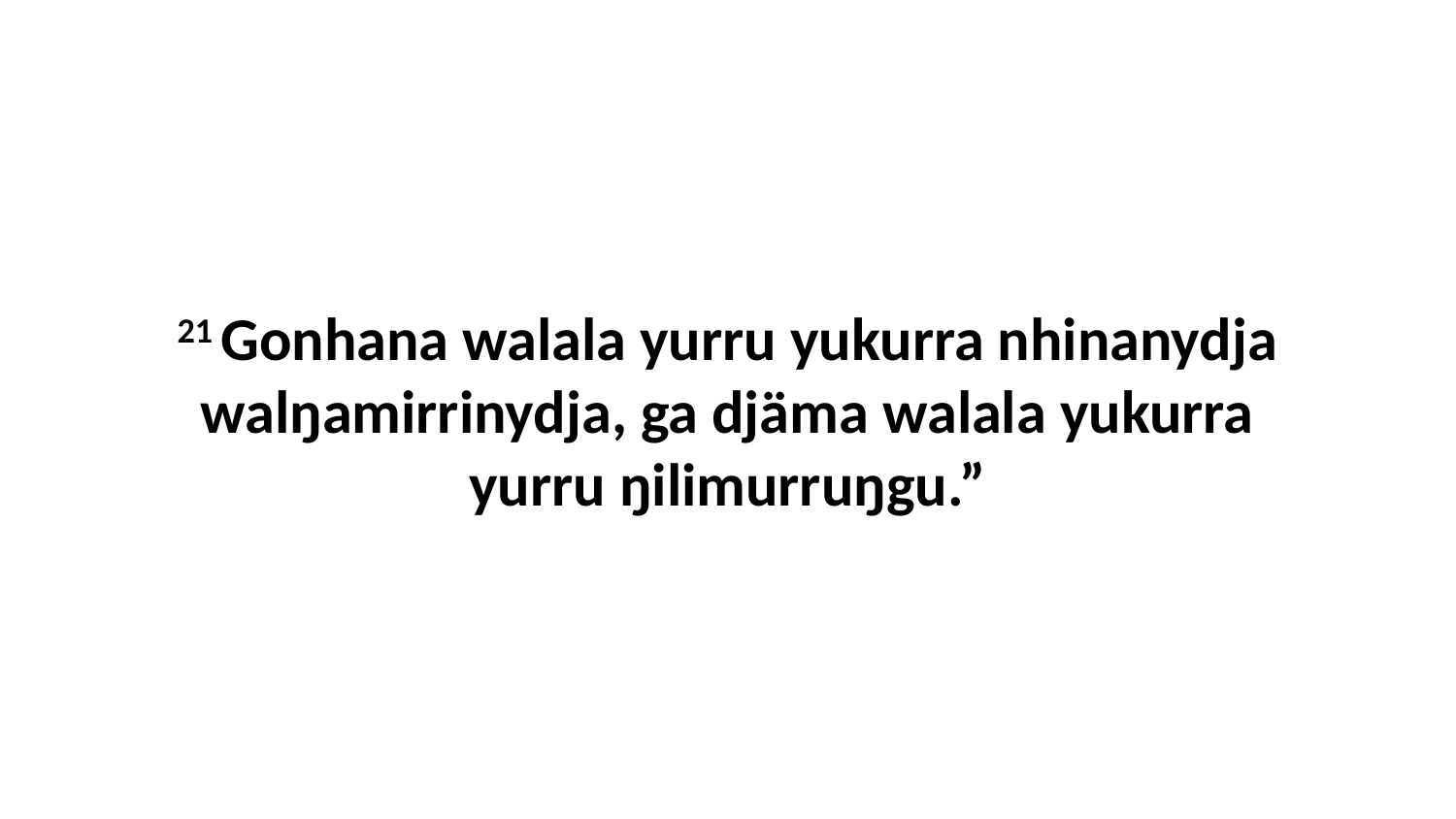

21 Gonhana walala yurru yukurra nhinanydja walŋamirrinydja, ga djäma walala yukurra yurru ŋilimurruŋgu.”